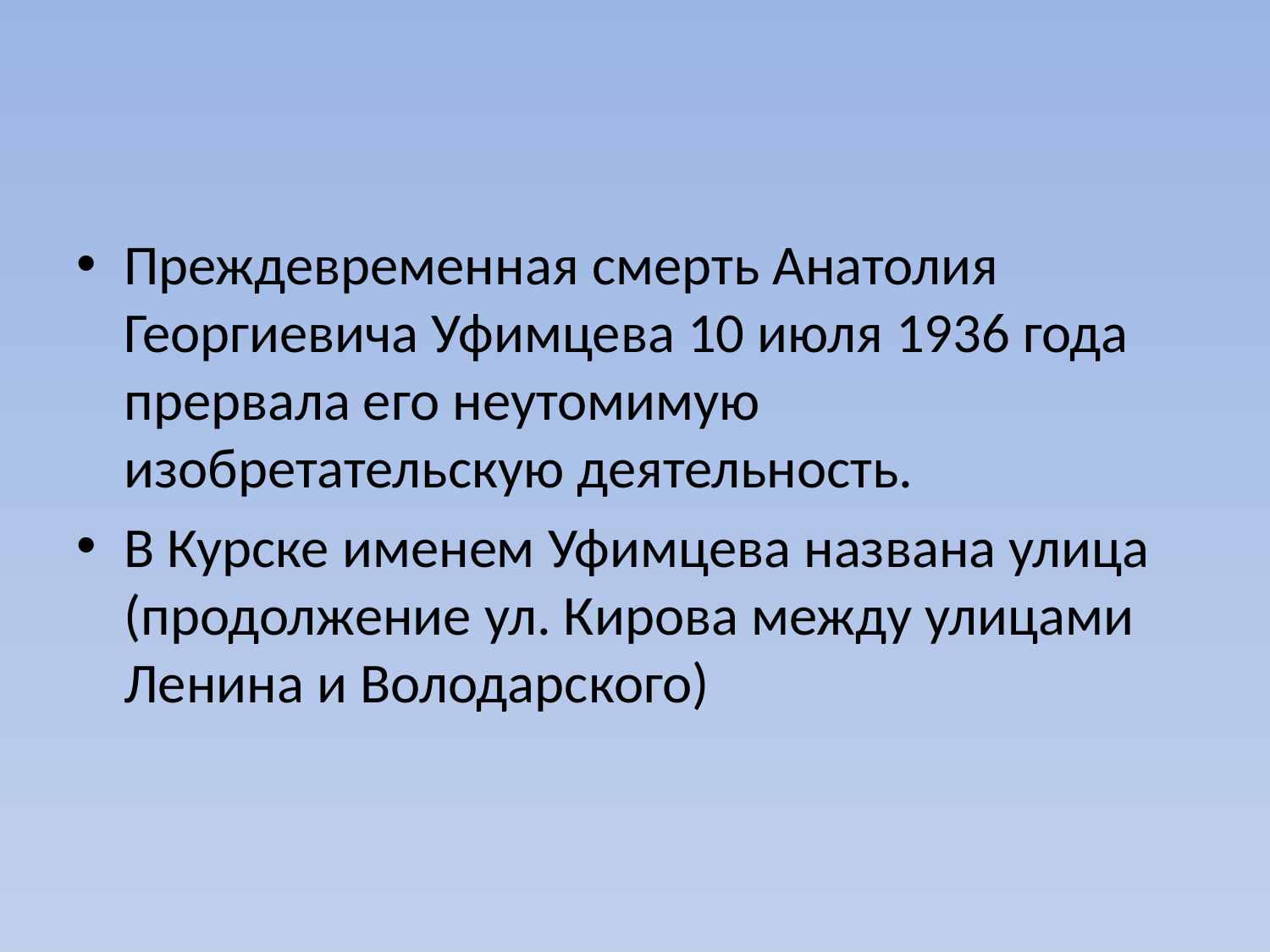

Преждевременная смерть Анатолия Георгиевича Уфимцева 10 июля 1936 года прервала его неутомимую изобретательскую деятельность.
В Курске именем Уфимцева названа улица (продолжение ул. Кирова между улицами Ленина и Володарского)